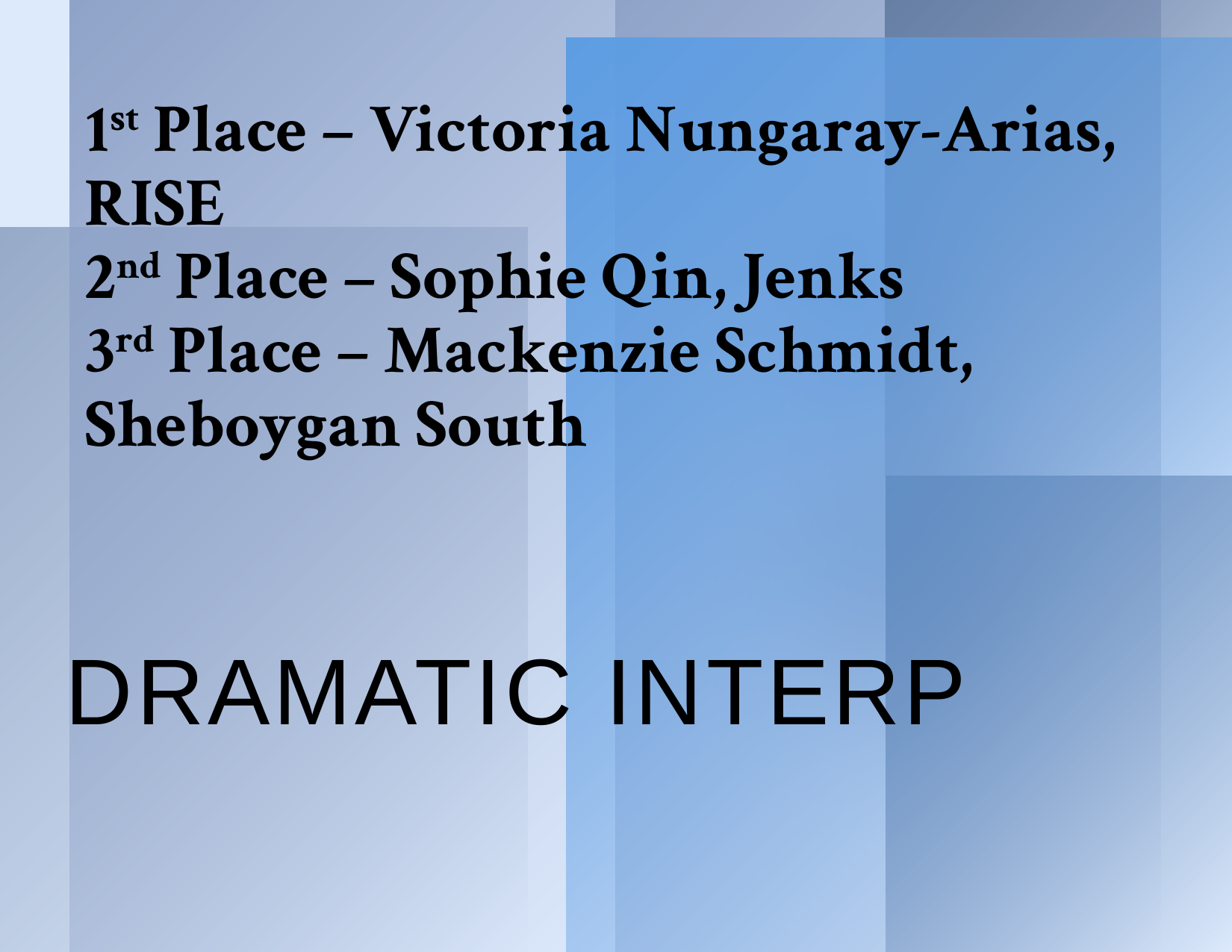

# 1st Place – Victoria Nungaray-Arias, RISE 2nd Place – Sophie Qin, Jenks 3rd Place – Mackenzie Schmidt, Sheboygan South
Dramatic Interp